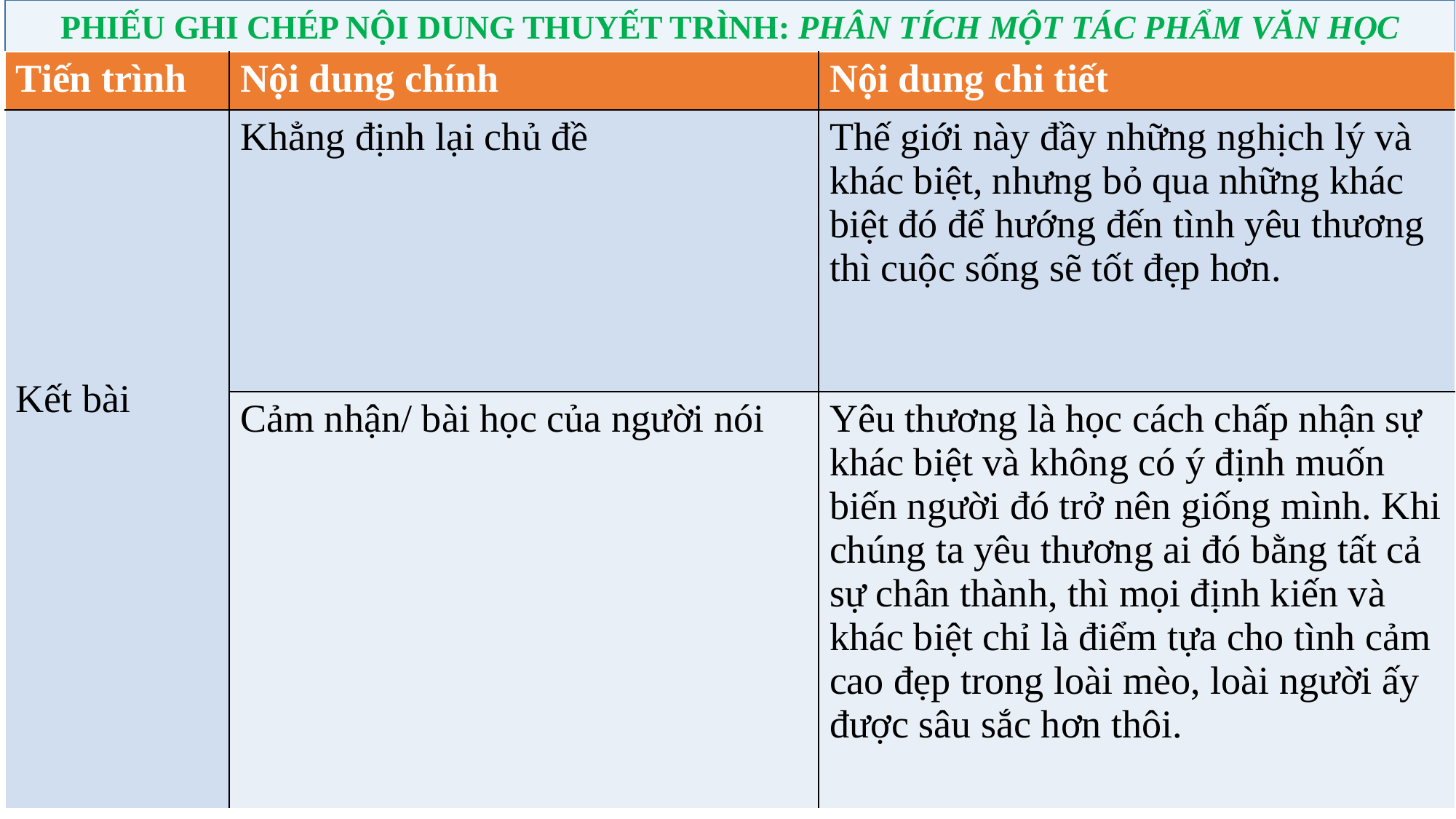

PHIẾU GHI CHÉP NỘI DUNG THUYẾT TRÌNH: PHÂN TÍCH MỘT TÁC PHẨM VĂN HỌC
| Tiến trình | Nội dung chính | Nội dung chi tiết |
| --- | --- | --- |
| Kết bài | Khẳng định lại chủ đề | Thế giới này đầy những nghịch lý và khác biệt, nhưng bỏ qua những khác biệt đó để hướng đến tình yêu thương thì cuộc sống sẽ tốt đẹp hơn. |
|  | Cảm nhận/ bài học của người nói | Yêu thương là học cách chấp nhận sự khác biệt và không có ý định muốn biến người đó trở nên giống mình. Khi chúng ta yêu thương ai đó bằng tất cả sự chân thành, thì mọi định kiến và khác biệt chỉ là điểm tựa cho tình cảm cao đẹp trong loài mèo, loài người ấy được sâu sắc hơn thôi. |